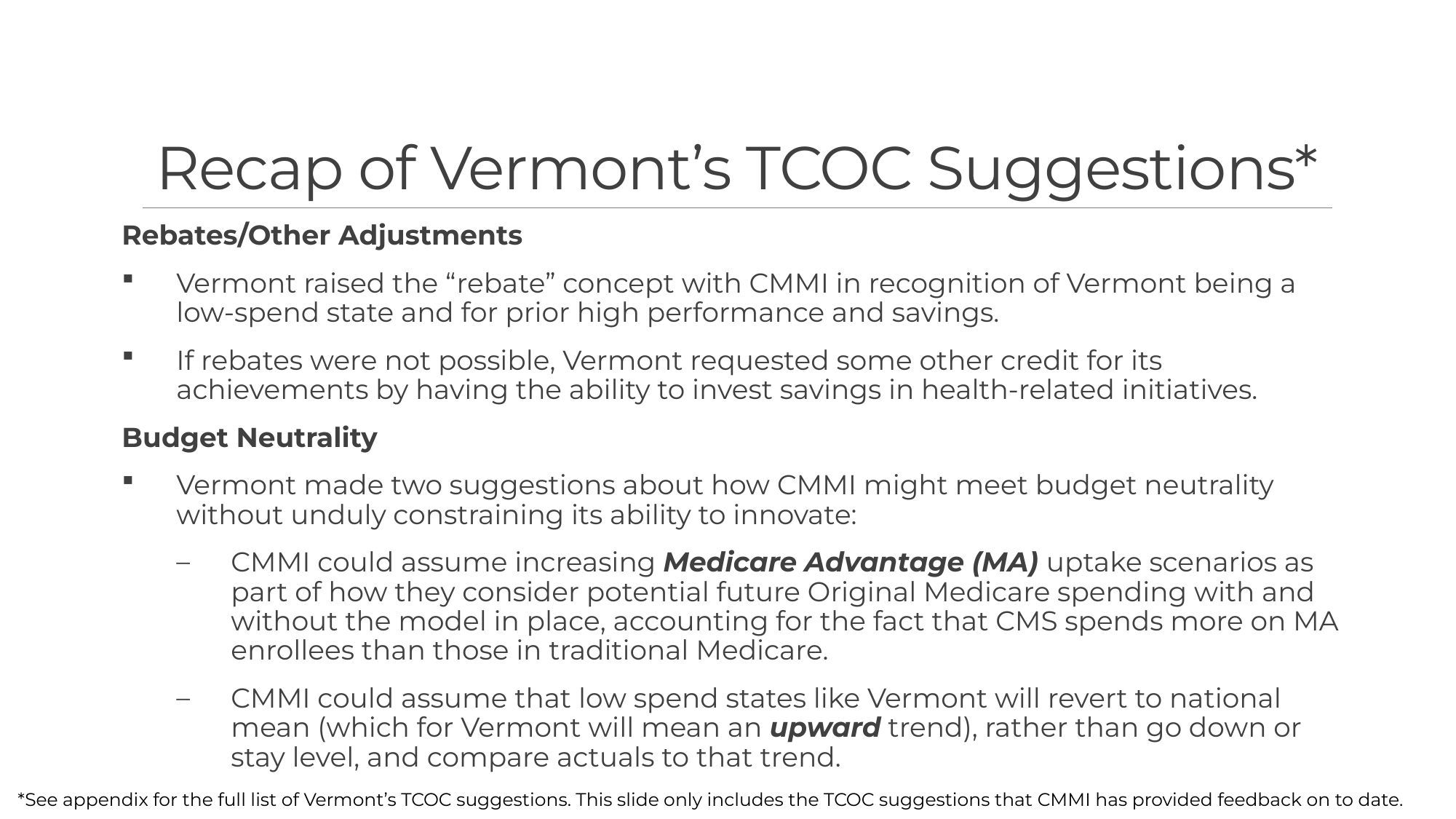

# Recap of Vermont’s TCOC Suggestions*
Rebates/Other Adjustments
Vermont raised the “rebate” concept with CMMI in recognition of Vermont being a low-spend state and for prior high performance and savings.
If rebates were not possible, Vermont requested some other credit for its achievements by having the ability to invest savings in health-related initiatives.
Budget Neutrality
Vermont made two suggestions about how CMMI might meet budget neutrality without unduly constraining its ability to innovate:
CMMI could assume increasing Medicare Advantage (MA) uptake scenarios as part of how they consider potential future Original Medicare spending with and without the model in place, accounting for the fact that CMS spends more on MA enrollees than those in traditional Medicare.
CMMI could assume that low spend states like Vermont will revert to national mean (which for Vermont will mean an upward trend), rather than go down or stay level, and compare actuals to that trend.

*See appendix for the full list of Vermont’s TCOC suggestions. This slide only includes the TCOC suggestions that CMMI has provided feedback on to date.